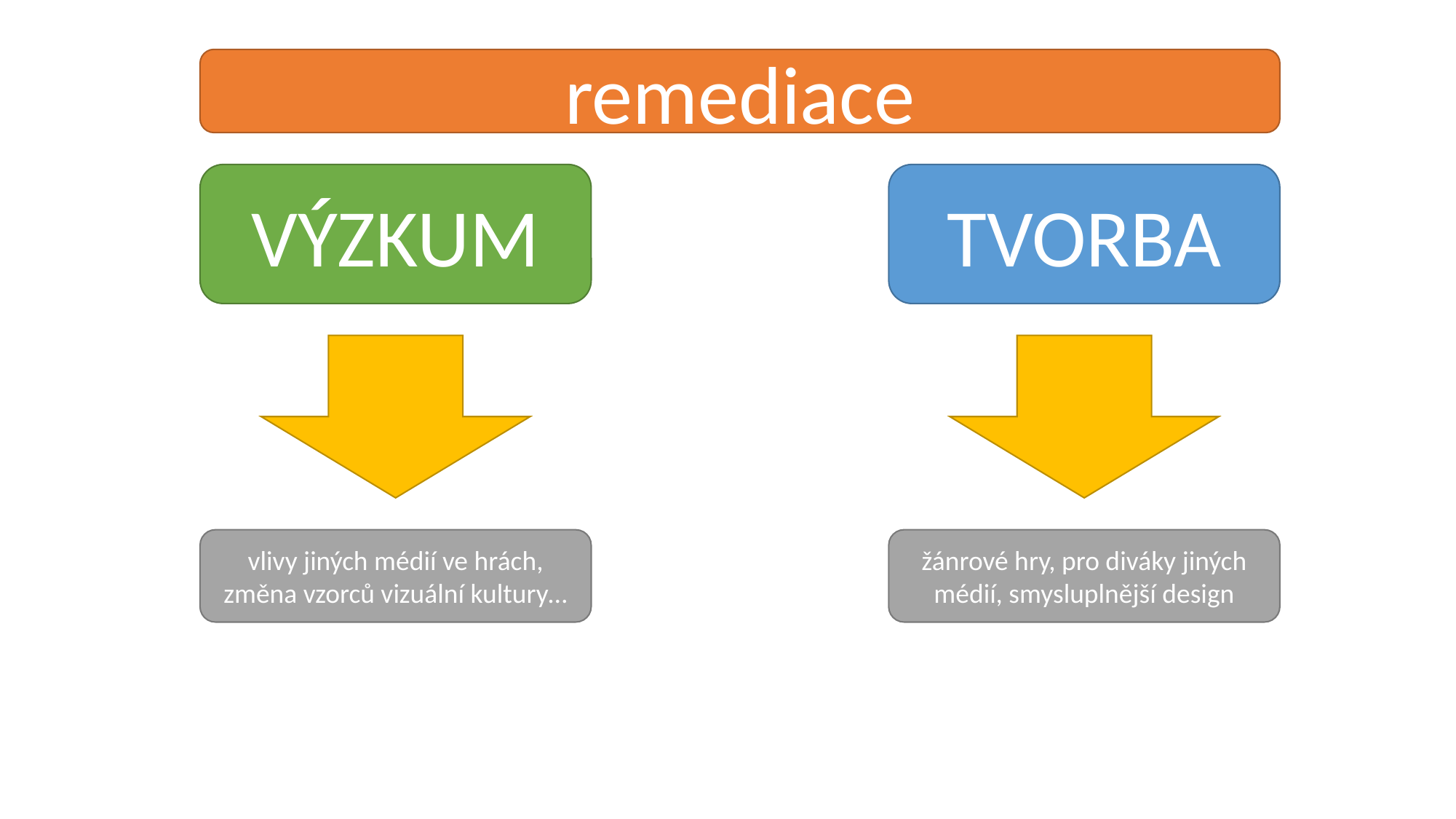

remediace
TVORBA
VÝZKUM

vlivy jiných médií ve hrách, změna vzorců vizuální kultury…
žánrové hry, pro diváky jiných médií, smysluplnější design